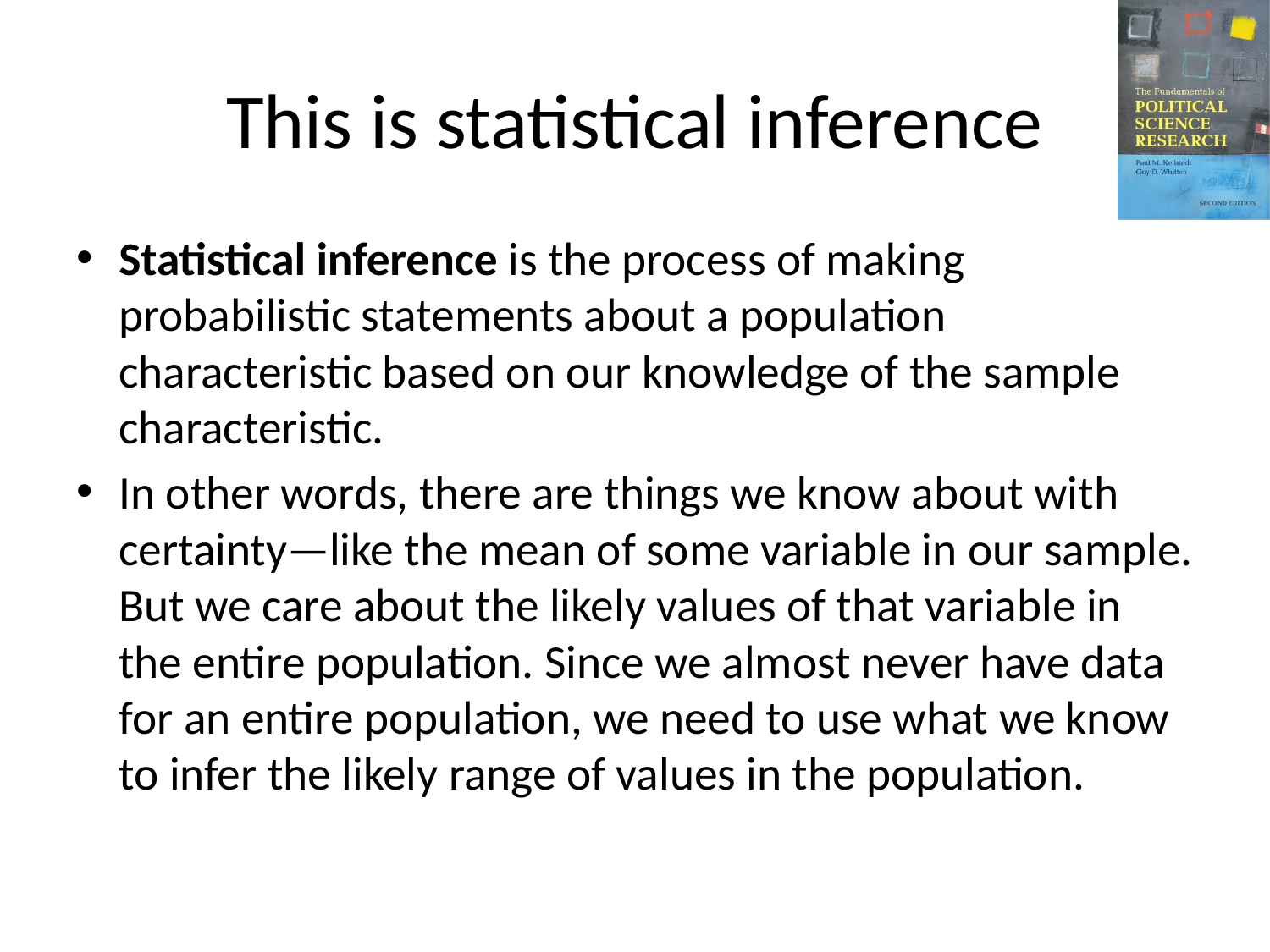

# This is statistical inference
Statistical inference is the process of making probabilistic statements about a population characteristic based on our knowledge of the sample characteristic.
In other words, there are things we know about with certainty—like the mean of some variable in our sample. But we care about the likely values of that variable in the entire population. Since we almost never have data for an entire population, we need to use what we know to infer the likely range of values in the population.